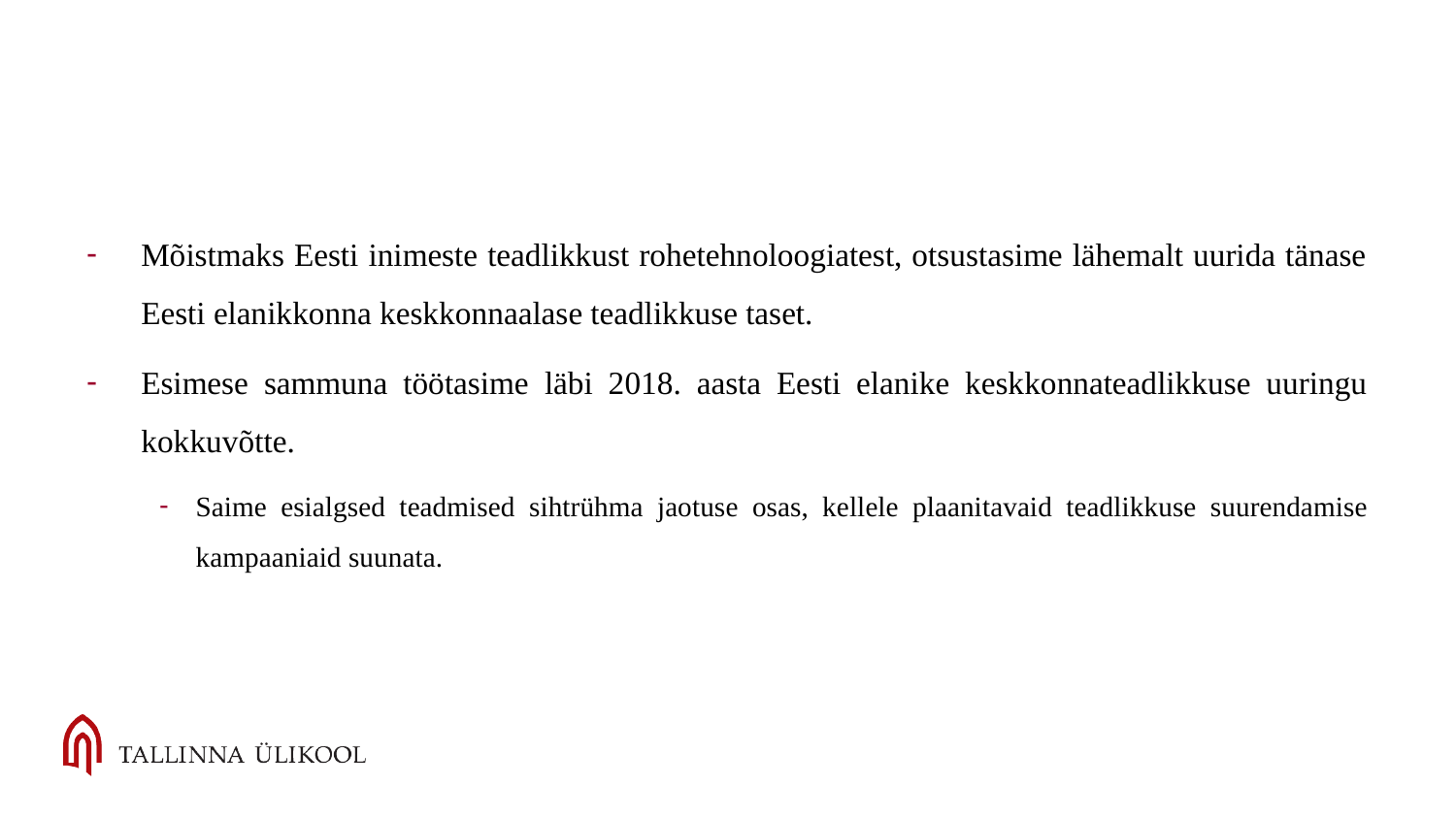

Mõistmaks Eesti inimeste teadlikkust rohetehnoloogiatest, otsustasime lähemalt uurida tänase Eesti elanikkonna keskkonnaalase teadlikkuse taset.
Esimese sammuna töötasime läbi 2018. aasta Eesti elanike keskkonnateadlikkuse uuringu kokkuvõtte.
Saime esialgsed teadmised sihtrühma jaotuse osas, kellele plaanitavaid teadlikkuse suurendamise kampaaniaid suunata.